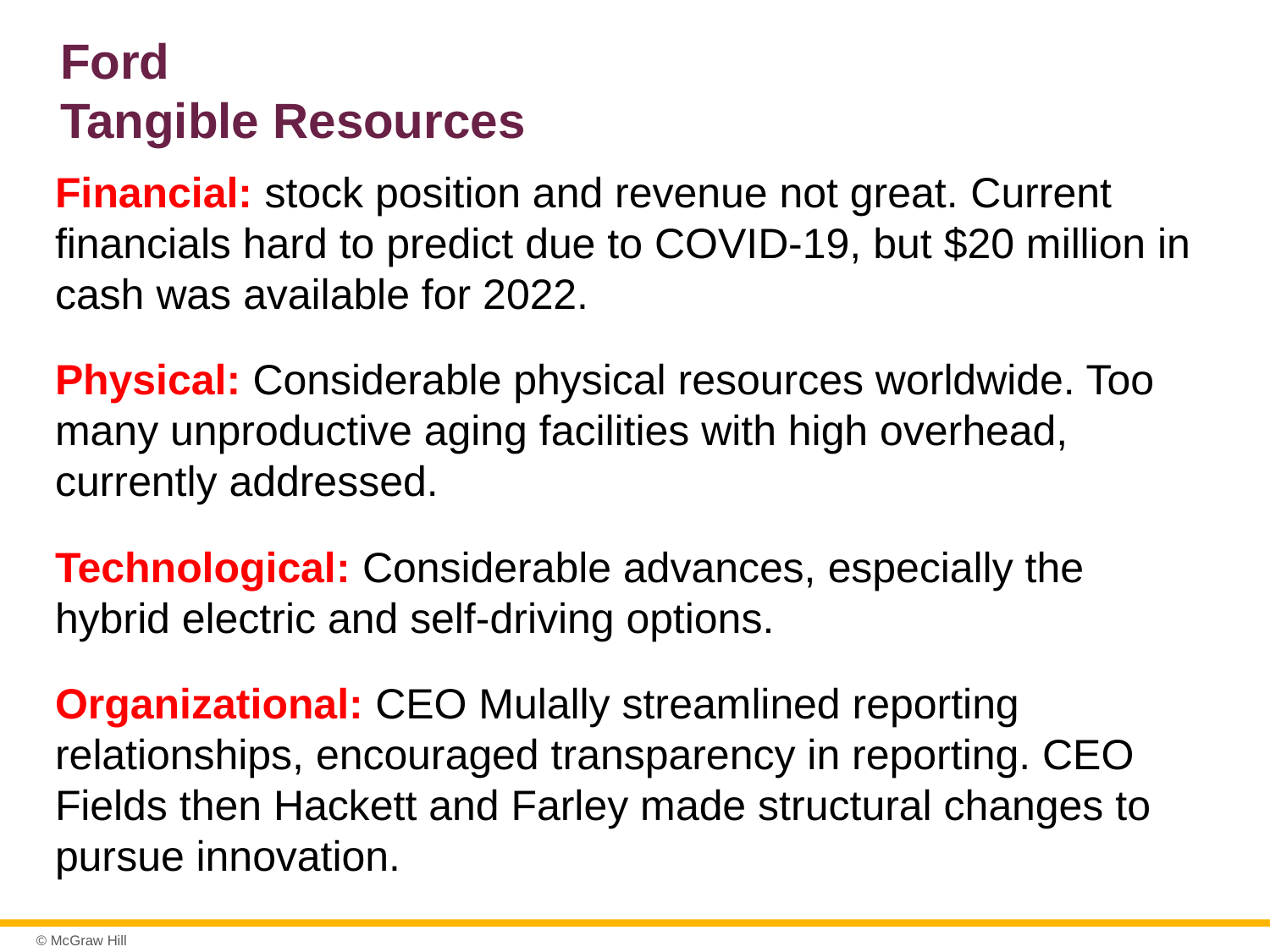

# Ford Tangible Resources
Financial: stock position and revenue not great. Current financials hard to predict due to COVID-19, but $20 million in cash was available for 2022.
Physical: Considerable physical resources worldwide. Too many unproductive aging facilities with high overhead, currently addressed.
Technological: Considerable advances, especially the hybrid electric and self-driving options.
Organizational: CEO Mulally streamlined reporting relationships, encouraged transparency in reporting. CEO Fields then Hackett and Farley made structural changes to pursue innovation.